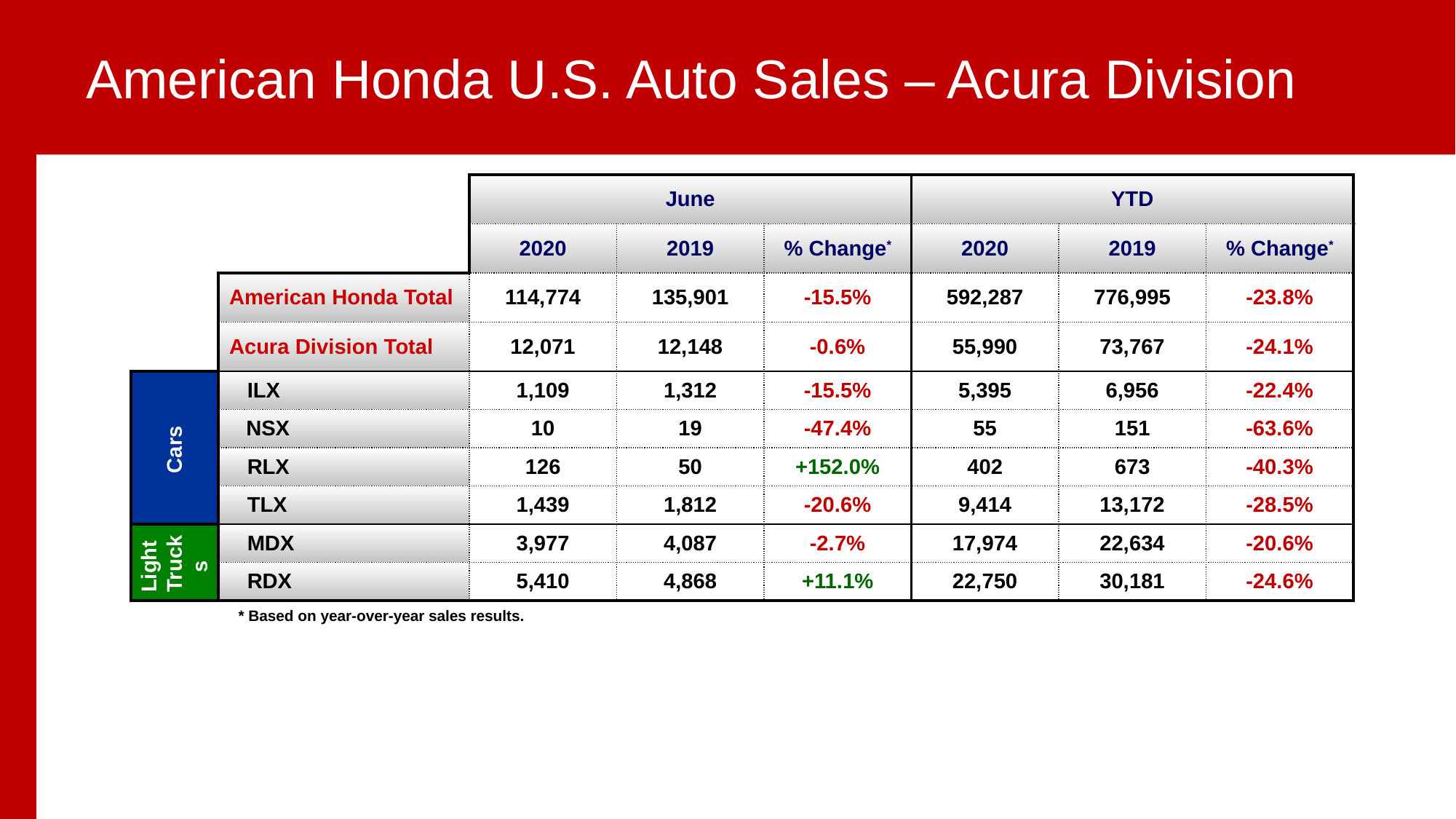

American Honda U.S. Auto Sales – Acura Division
|  |  | June |  |  | YTD |  |  |
| --- | --- | --- | --- | --- | --- | --- | --- |
|  |  | 2020 | 2019 | % Change\* | 2020 | 2019 | % Change\* |
|  | American Honda Total | 114,774 | 135,901 | -15.5% | 592,287 | 776,995 | -23.8% |
|  | Acura Division Total | 12,071 | 12,148 | -0.6% | 55,990 | 73,767 | -24.1% |
|  | ILX | 1,109 | 1,312 | -15.5% | 5,395 | 6,956 | -22.4% |
|  | NSX | 10 | 19 | -47.4% | 55 | 151 | -63.6% |
|  | RLX | 126 | 50 | +152.0% | 402 | 673 | -40.3% |
|  | TLX | 1,439 | 1,812 | -20.6% | 9,414 | 13,172 | -28.5% |
|  | MDX | 3,977 | 4,087 | -2.7% | 17,974 | 22,634 | -20.6% |
|  | RDX | 5,410 | 4,868 | +11.1% | 22,750 | 30,181 | -24.6% |
Cars
Light  Trucks
* Based on year-over-year sales results.